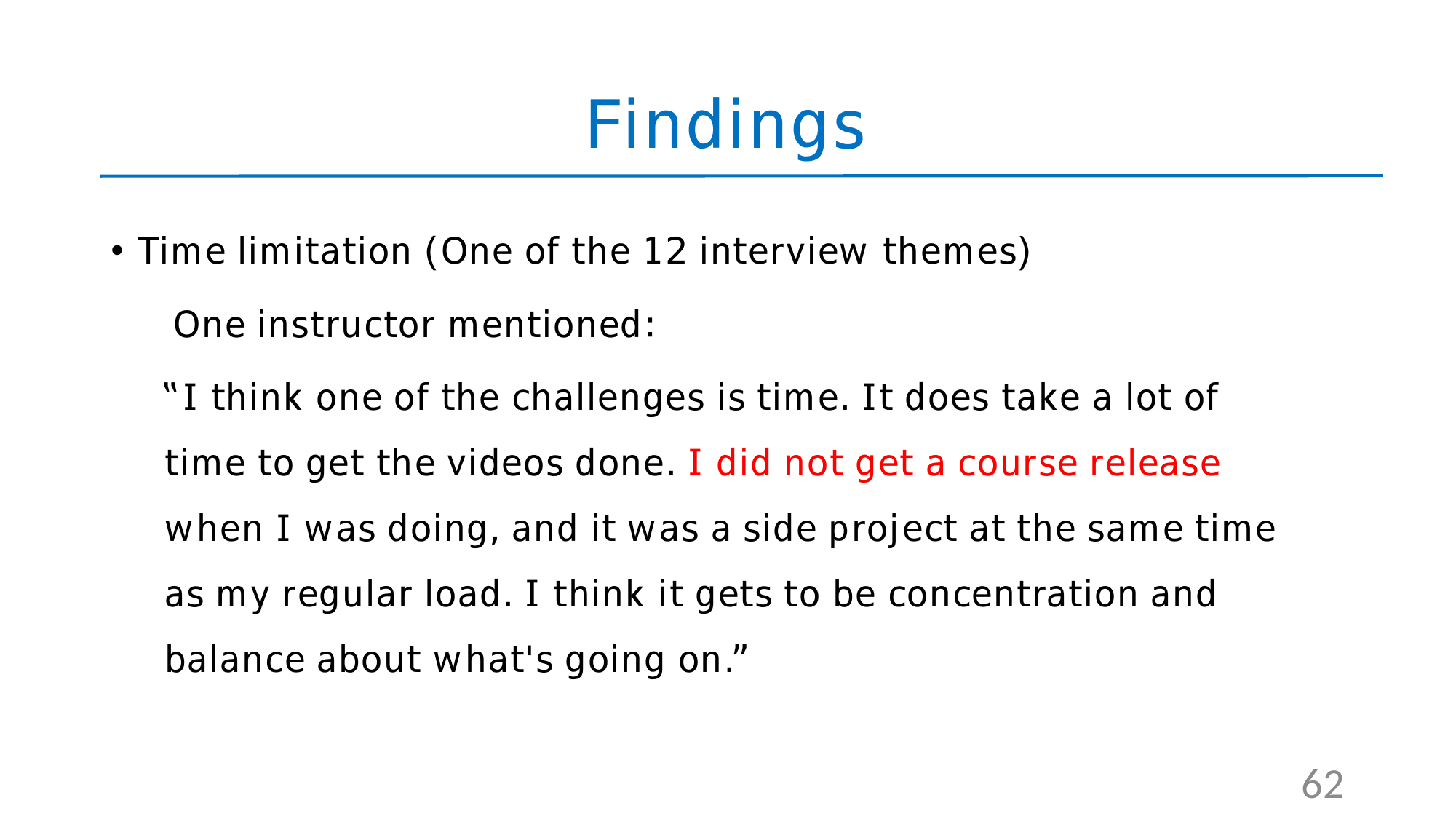

# Findings
Time limitation (One of the 12 interview themes)
 One instructor mentioned:
“I think one of the challenges is time. It does take a lot of time to get the videos done. I did not get a course release when I was doing, and it was a side project at the same time as my regular load. I think it gets to be concentration and balance about what's going on.”

62